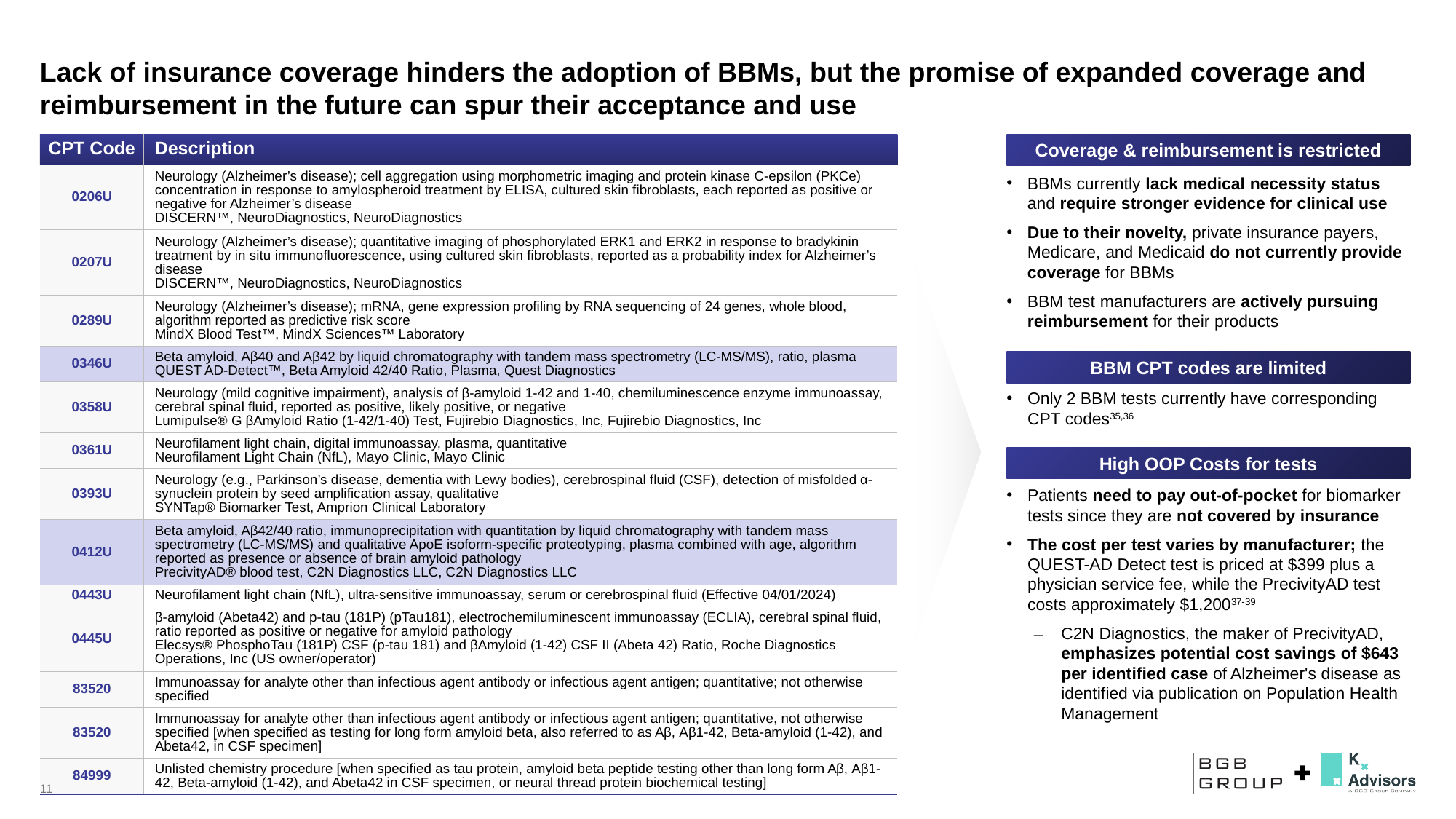

# Lack of insurance coverage hinders the adoption of BBMs, but the promise of expanded coverage and reimbursement in the future can spur their acceptance and use
| CPT Code | Description |
| --- | --- |
| 0206U | Neurology (Alzheimer’s disease); cell aggregation using morphometric imaging and protein kinase C-epsilon (PKCe) concentration in response to amylospheroid treatment by ELISA, cultured skin fibroblasts, each reported as positive or negative for Alzheimer’s disease DISCERN™, NeuroDiagnostics, NeuroDiagnostics |
| 0207U | Neurology (Alzheimer’s disease); quantitative imaging of phosphorylated ERK1 and ERK2 in response to bradykinin treatment by in situ immunofluorescence, using cultured skin fibroblasts, reported as a probability index for Alzheimer’s disease DISCERN™, NeuroDiagnostics, NeuroDiagnostics |
| 0289U | Neurology (Alzheimer’s disease); mRNA, gene expression profiling by RNA sequencing of 24 genes, whole blood, algorithm reported as predictive risk score MindX Blood Test™, MindX Sciences™ Laboratory |
| 0346U | Beta amyloid, Aβ40 and Aβ42 by liquid chromatography with tandem mass spectrometry (LC-MS/MS), ratio, plasma QUEST AD-Detect™, Beta Amyloid 42/40 Ratio, Plasma, Quest Diagnostics |
| 0358U | Neurology (mild cognitive impairment), analysis of β-amyloid 1-42 and 1-40, chemiluminescence enzyme immunoassay, cerebral spinal fluid, reported as positive, likely positive, or negative Lumipulse® G βAmyloid Ratio (1-42/1-40) Test, Fujirebio Diagnostics, Inc, Fujirebio Diagnostics, Inc |
| 0361U | Neurofilament light chain, digital immunoassay, plasma, quantitative Neurofilament Light Chain (NfL), Mayo Clinic, Mayo Clinic |
| 0393U | Neurology (e.g., Parkinson’s disease, dementia with Lewy bodies), cerebrospinal fluid (CSF), detection of misfolded α-synuclein protein by seed amplification assay, qualitative SYNTap® Biomarker Test, Amprion Clinical Laboratory |
| 0412U | Beta amyloid, Aβ42/40 ratio, immunoprecipitation with quantitation by liquid chromatography with tandem mass spectrometry (LC-MS/MS) and qualitative ApoE isoform-specific proteotyping, plasma combined with age, algorithm reported as presence or absence of brain amyloid pathology PrecivityAD® blood test, C2N Diagnostics LLC, C2N Diagnostics LLC |
| 0443U | Neurofilament light chain (NfL), ultra-sensitive immunoassay, serum or cerebrospinal fluid (Effective 04/01/2024) |
| 0445U | β-amyloid (Abeta42) and p-tau (181P) (pTau181), electrochemiluminescent immunoassay (ECLIA), cerebral spinal fluid, ratio reported as positive or negative for amyloid pathology Elecsys® PhosphoTau (181P) CSF (p-tau 181) and βAmyloid (1-42) CSF II (Abeta 42) Ratio, Roche Diagnostics Operations, Inc (US owner/operator) |
| 83520 | Immunoassay for analyte other than infectious agent antibody or infectious agent antigen; quantitative; not otherwise specified |
| 83520 | Immunoassay for analyte other than infectious agent antibody or infectious agent antigen; quantitative, not otherwise specified [when specified as testing for long form amyloid beta, also referred to as Aβ, Aβ1-42, Beta-amyloid (1-42), and Abeta42, in CSF specimen] |
| 84999 | Unlisted chemistry procedure [when specified as tau protein, amyloid beta peptide testing other than long form Aβ, Aβ1-42, Beta-amyloid (1-42), and Abeta42 in CSF specimen, or neural thread protein biochemical testing] |
Coverage & reimbursement is restricted
BBMs currently lack medical necessity status and require stronger evidence for clinical use
Due to their novelty, private insurance payers, Medicare, and Medicaid do not currently provide coverage for BBMs
BBM test manufacturers are actively pursuing reimbursement for their products
BBM CPT codes are limited
Only 2 BBM tests currently have corresponding
CPT codes35,36

High OOP Costs for tests
Patients need to pay out-of-pocket for biomarker tests since they are not covered by insurance
The cost per test varies by manufacturer; the QUEST-AD Detect test is priced at $399 plus a physician service fee, while the PrecivityAD test costs approximately $1,20037-39
C2N Diagnostics, the maker of PrecivityAD, emphasizes potential cost savings of $643 per identified case of Alzheimer's disease as identified via publication on Population Health Management
11